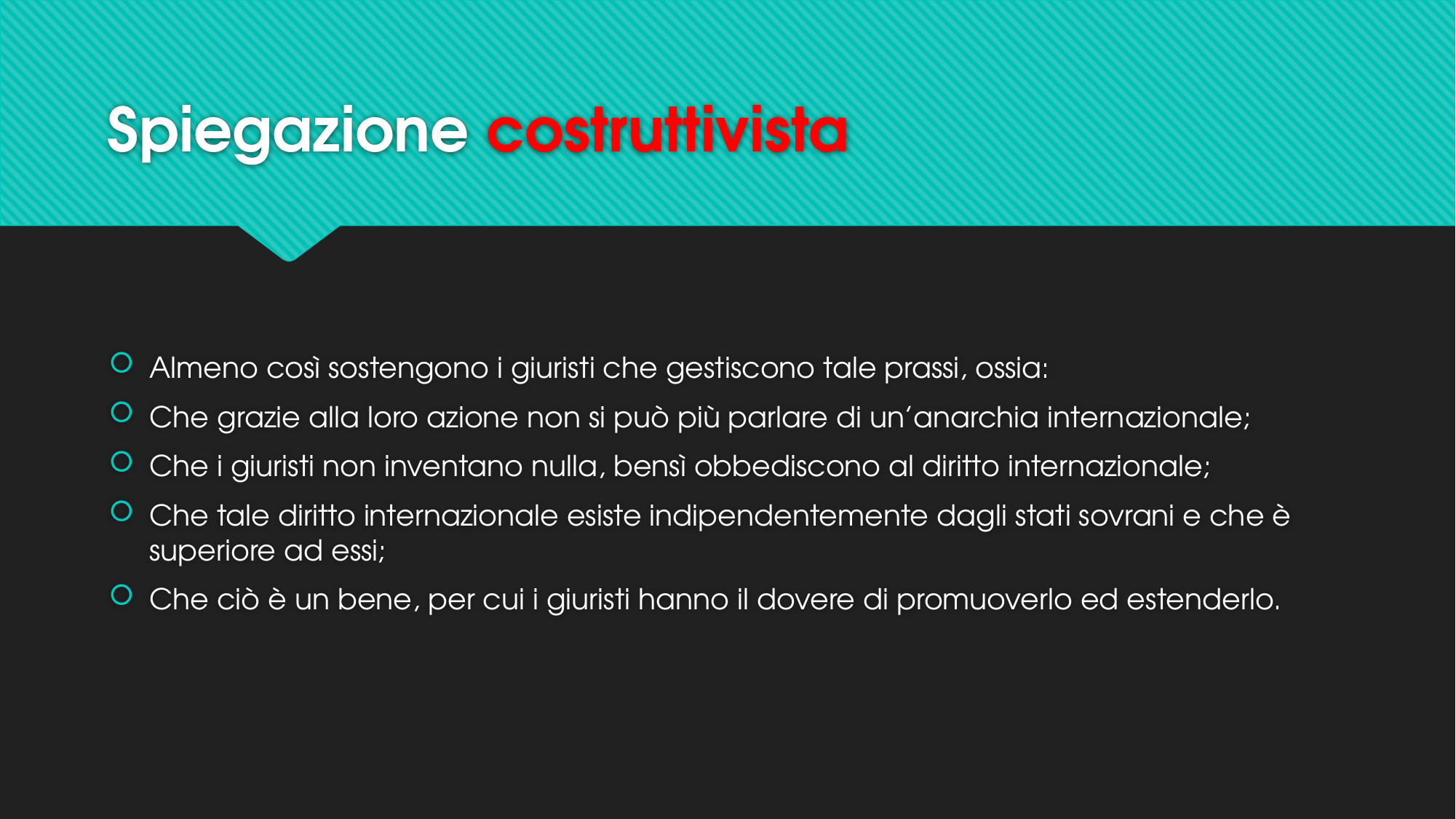

# Spiegazione costruttivista
Almeno così sostengono i giuristi che gestiscono tale prassi, ossia:
Che grazie alla loro azione non si può più parlare di un’anarchia internazionale;
Che i giuristi non inventano nulla, bensì obbediscono al diritto internazionale;
Che tale diritto internazionale esiste indipendentemente dagli stati sovrani e che è superiore ad essi;
Che ciò è un bene, per cui i giuristi hanno il dovere di promuoverlo ed estenderlo.